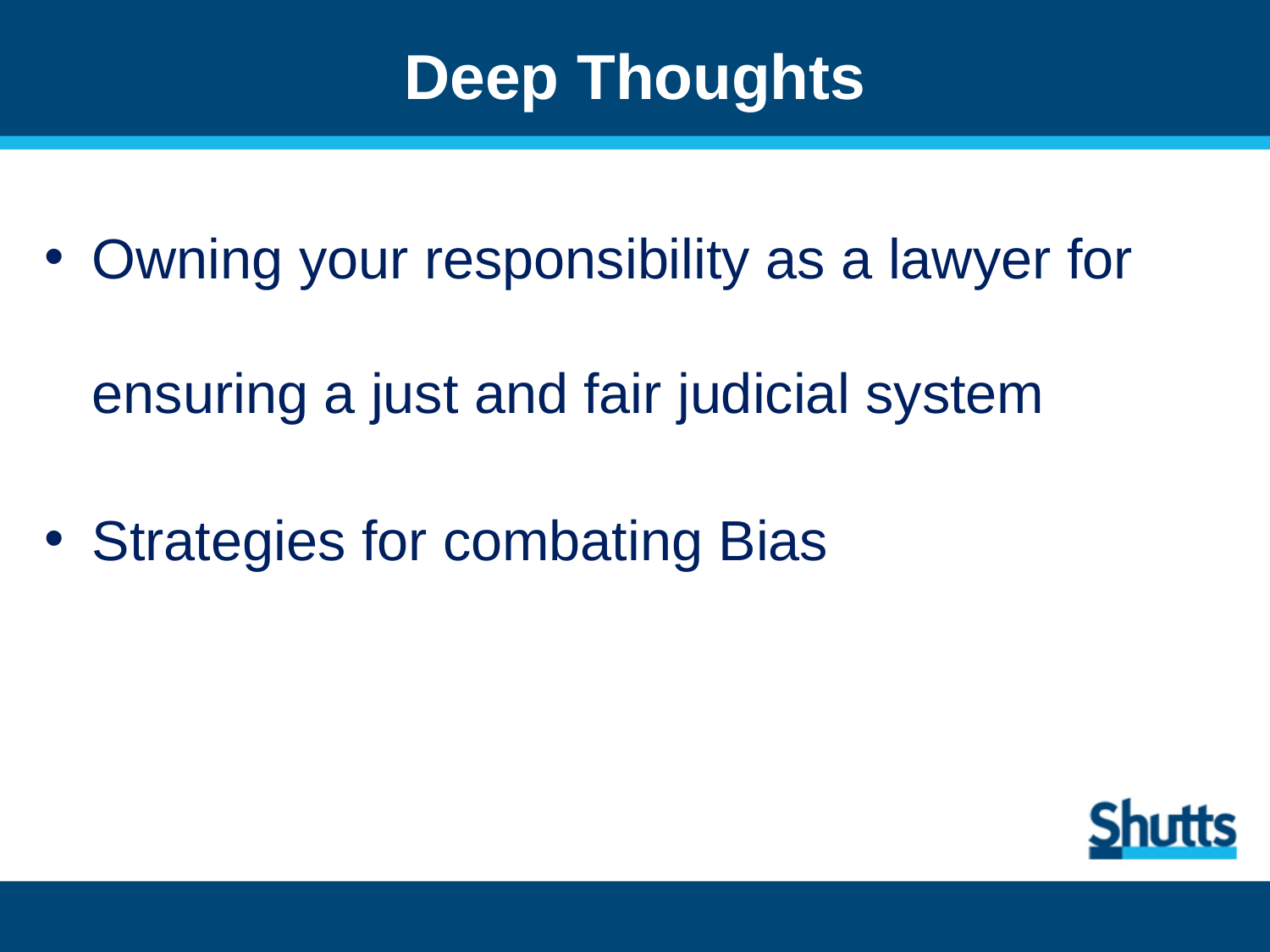

# Deep Thoughts
Owning your responsibility as a lawyer for ensuring a just and fair judicial system
Strategies for combating Bias